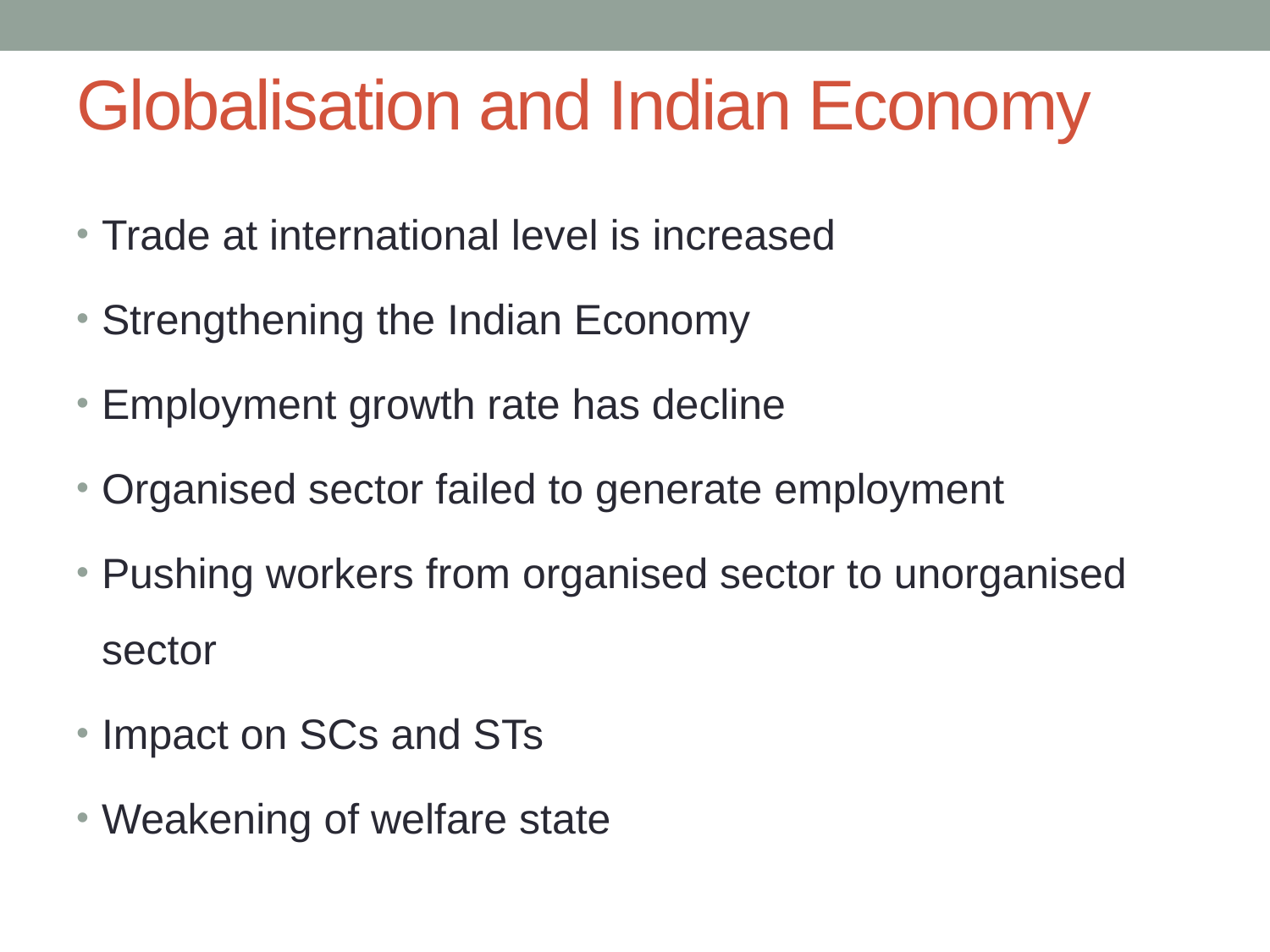

# Globalisation and Indian Economy
Trade at international level is increased
Strengthening the Indian Economy
Employment growth rate has decline
Organised sector failed to generate employment
Pushing workers from organised sector to unorganised sector
Impact on SCs and STs
Weakening of welfare state